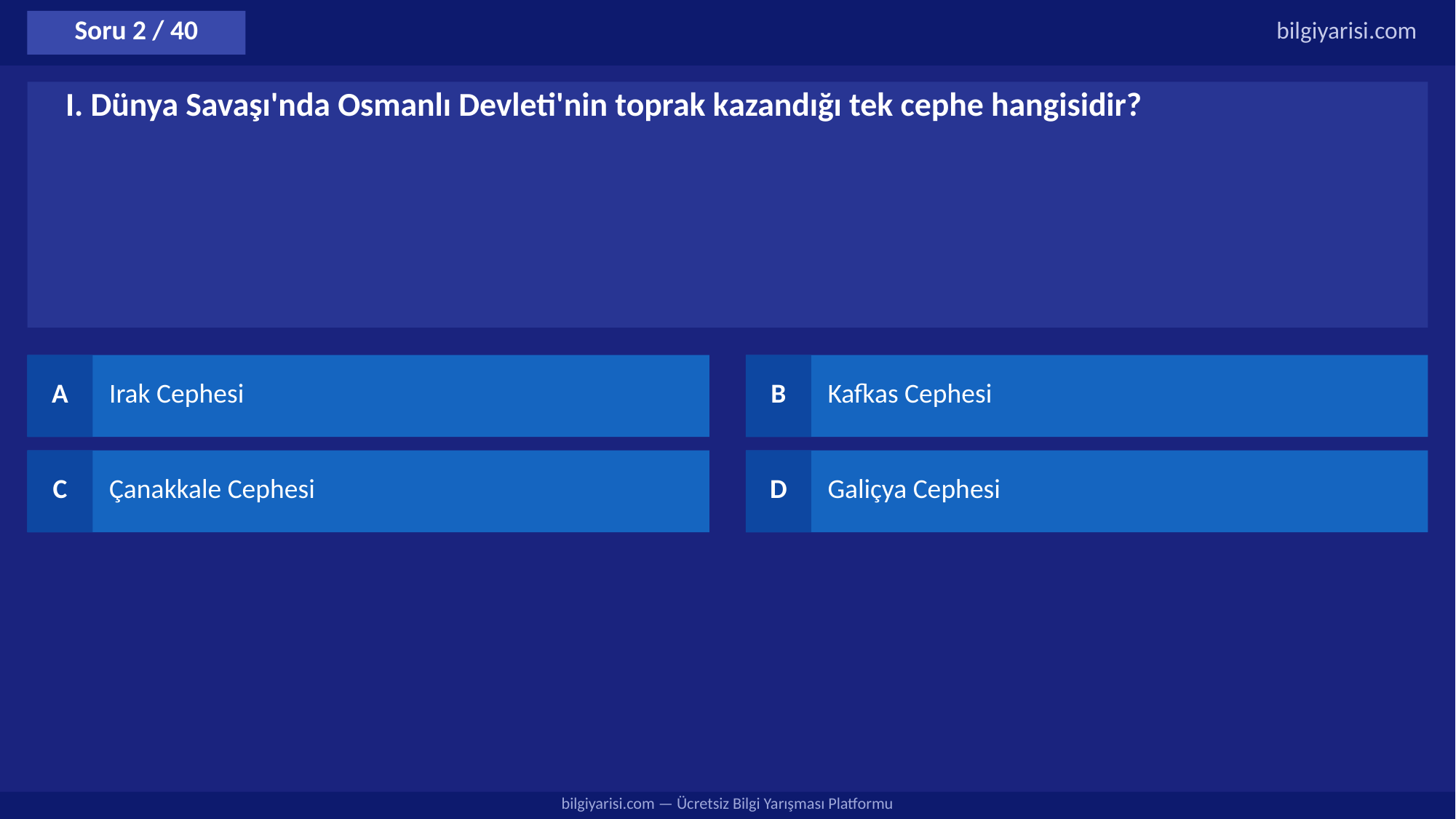

Soru 2 / 40
bilgiyarisi.com

I. Dünya Savaşı'nda Osmanlı Devleti'nin toprak kazandığı tek cephe hangisidir?

A
Irak Cephesi

B
Kafkas Cephesi

C
Çanakkale Cephesi

D
Galiçya Cephesi
bilgiyarisi.com — Ücretsiz Bilgi Yarışması Platformu